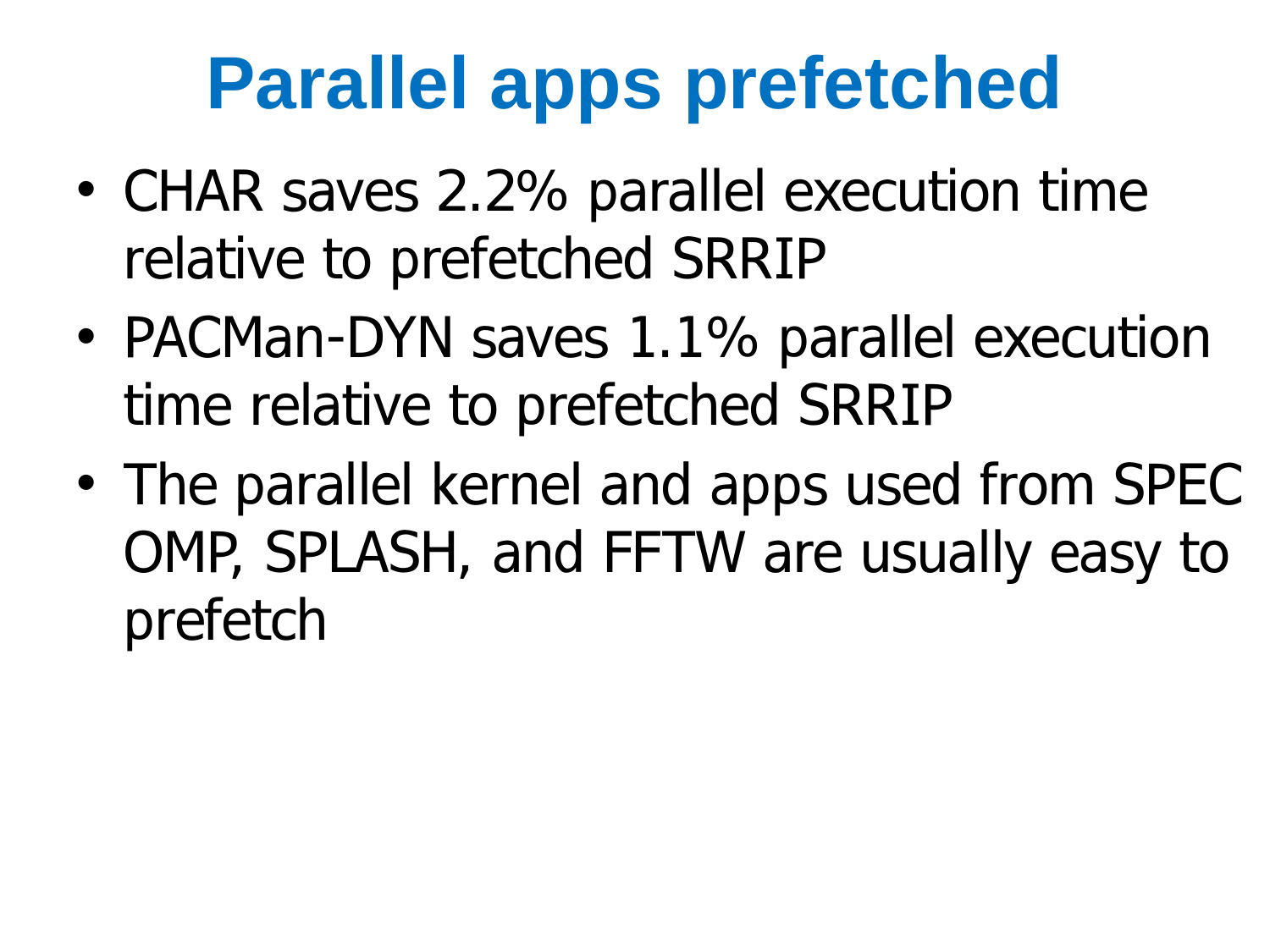

# Parallel apps prefetched
CHAR saves 2.2% parallel execution time relative to prefetched SRRIP
PACMan-DYN saves 1.1% parallel execution time relative to prefetched SRRIP
The parallel kernel and apps used from SPEC OMP, SPLASH, and FFTW are usually easy to prefetch